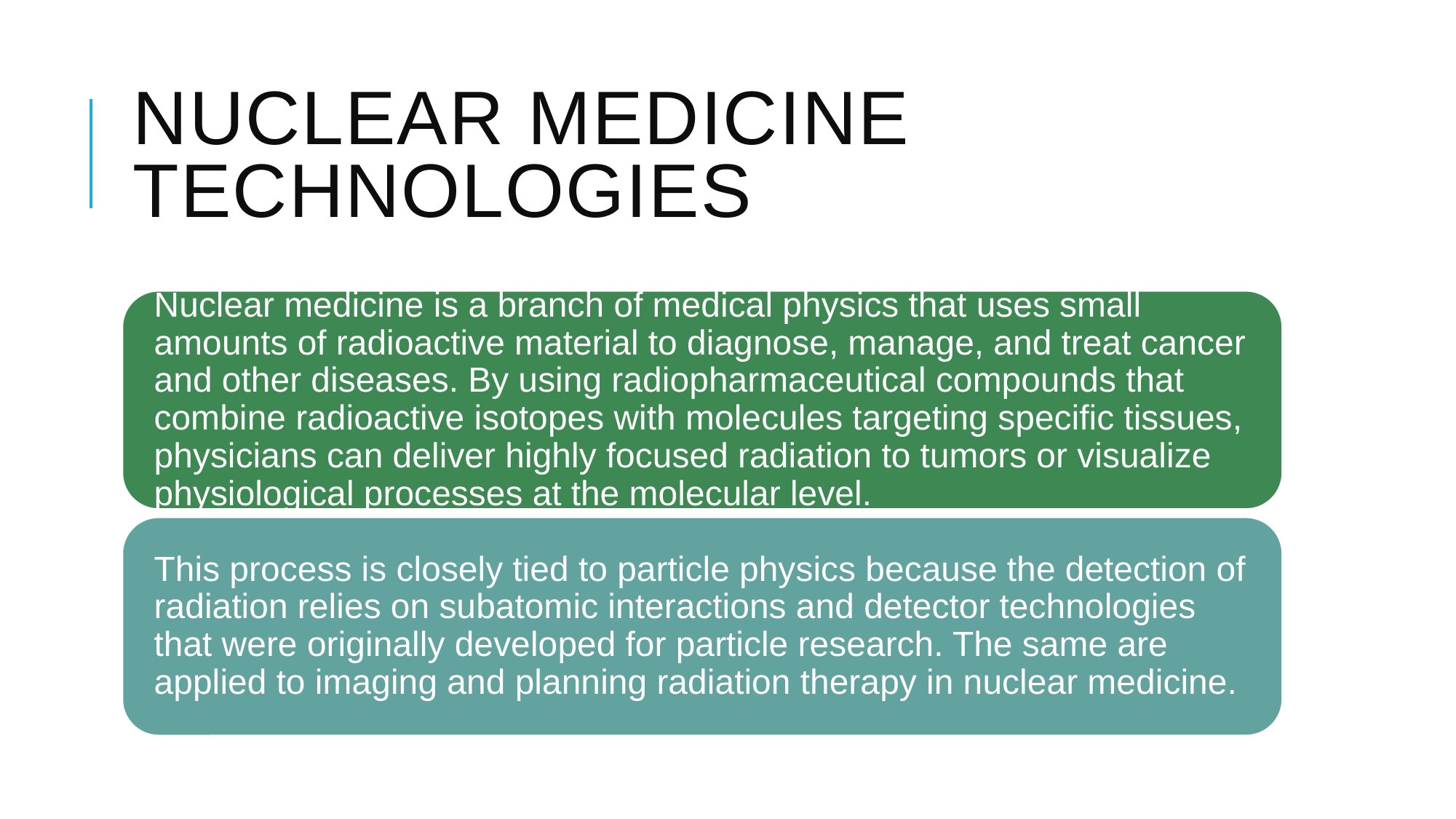

# Nuclear Medicine Technologies
Nuclear medicine is a branch of medical physics that uses small amounts of radioactive material to diagnose, manage, and treat cancer and other diseases. By using radiopharmaceutical compounds that combine radioactive isotopes with molecules targeting specific tissues, physicians can deliver highly focused radiation to tumors or visualize physiological processes at the molecular level.
This process is closely tied to particle physics because the detection of radiation relies on subatomic interactions and detector technologies that were originally developed for particle research. The same are applied to imaging and planning radiation therapy in nuclear medicine.